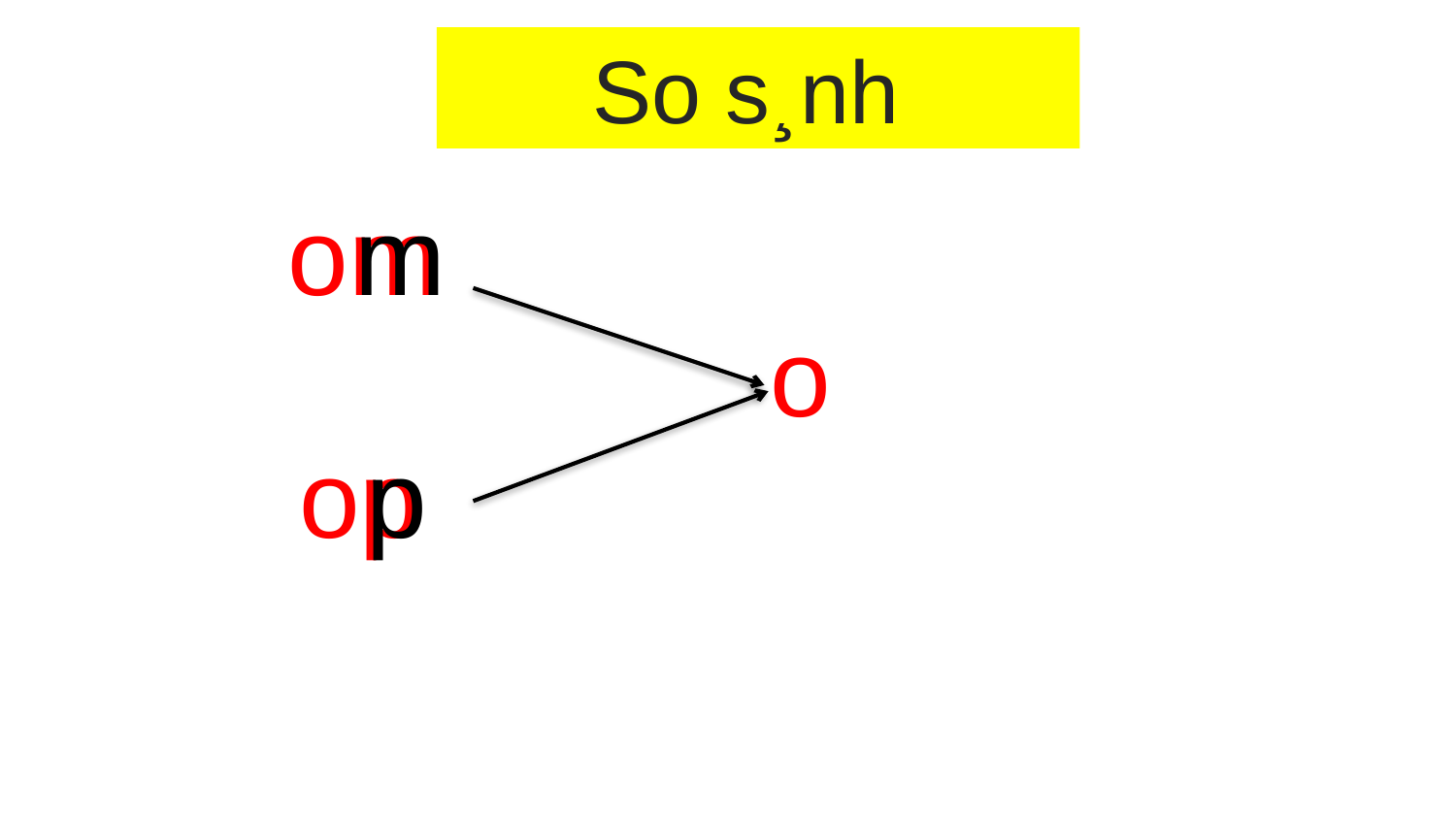

So s¸nh
om
m
o
op
p